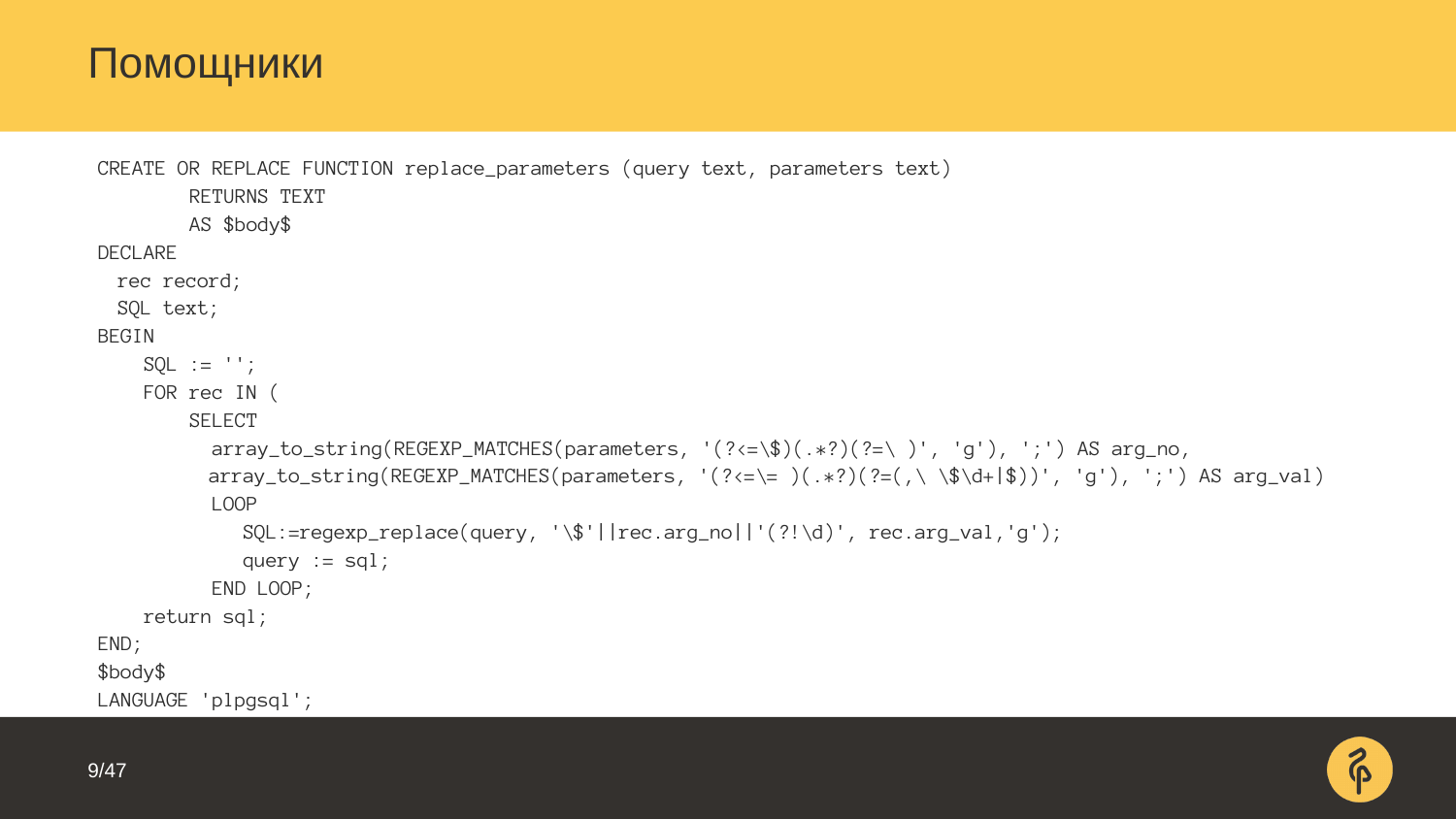

# Помощники
CREATE OR REPLACE FUNCTION replace_parameters (query text, parameters text)
        RETURNS TEXT
        AS $body$
DECLARE
	rec record;
	SQL text;
BEGIN
    SQL := '';
    FOR rec IN (
        SELECT
          array_to_string(REGEXP_MATCHES(parameters, '(?<=\$)(.*?)(?=\ )', 'g'), ';') AS arg_no,
	        array_to_string(REGEXP_MATCHES(parameters, '(?<=\= )(.*?)(?=(,\ \$\d+|$))', 'g'), ';') AS arg_val)
          LOOP
	           SQL:=regexp_replace(query, '\$'||rec.arg_no||'(?!\d)', rec.arg_val,'g');
	           query := sql;
          END LOOP;
    return sql;
END;
$body$
LANGUAGE 'plpgsql';
9/47